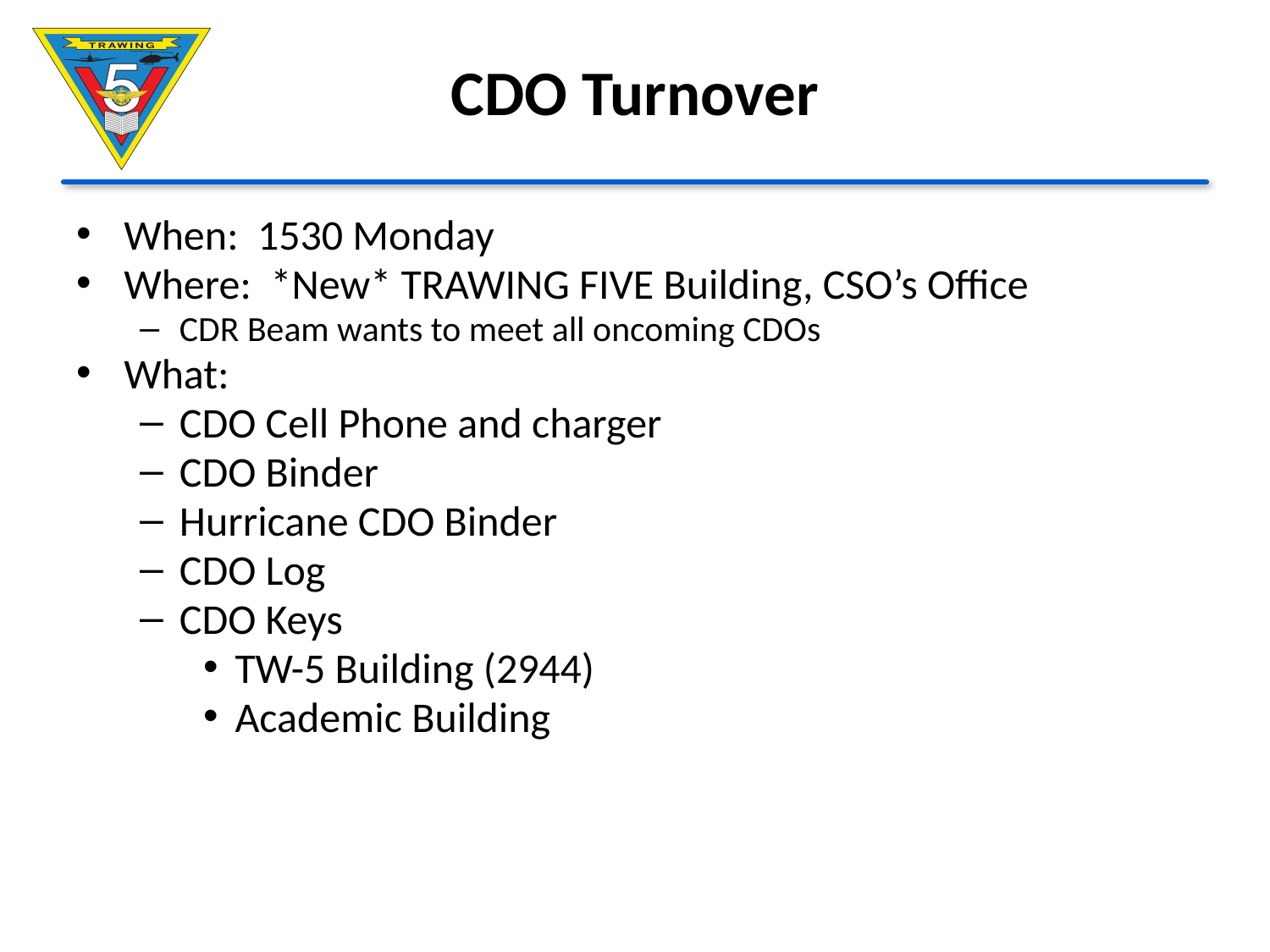

# CDO Turnover
When:  1530 Monday
Where:  *New* TRAWING FIVE Building, CSO’s Office
CDR Beam wants to meet all oncoming CDOs
What:
CDO Cell Phone and charger
CDO Binder
Hurricane CDO Binder
CDO Log
CDO Keys
TW-5 Building (2944)
Academic Building